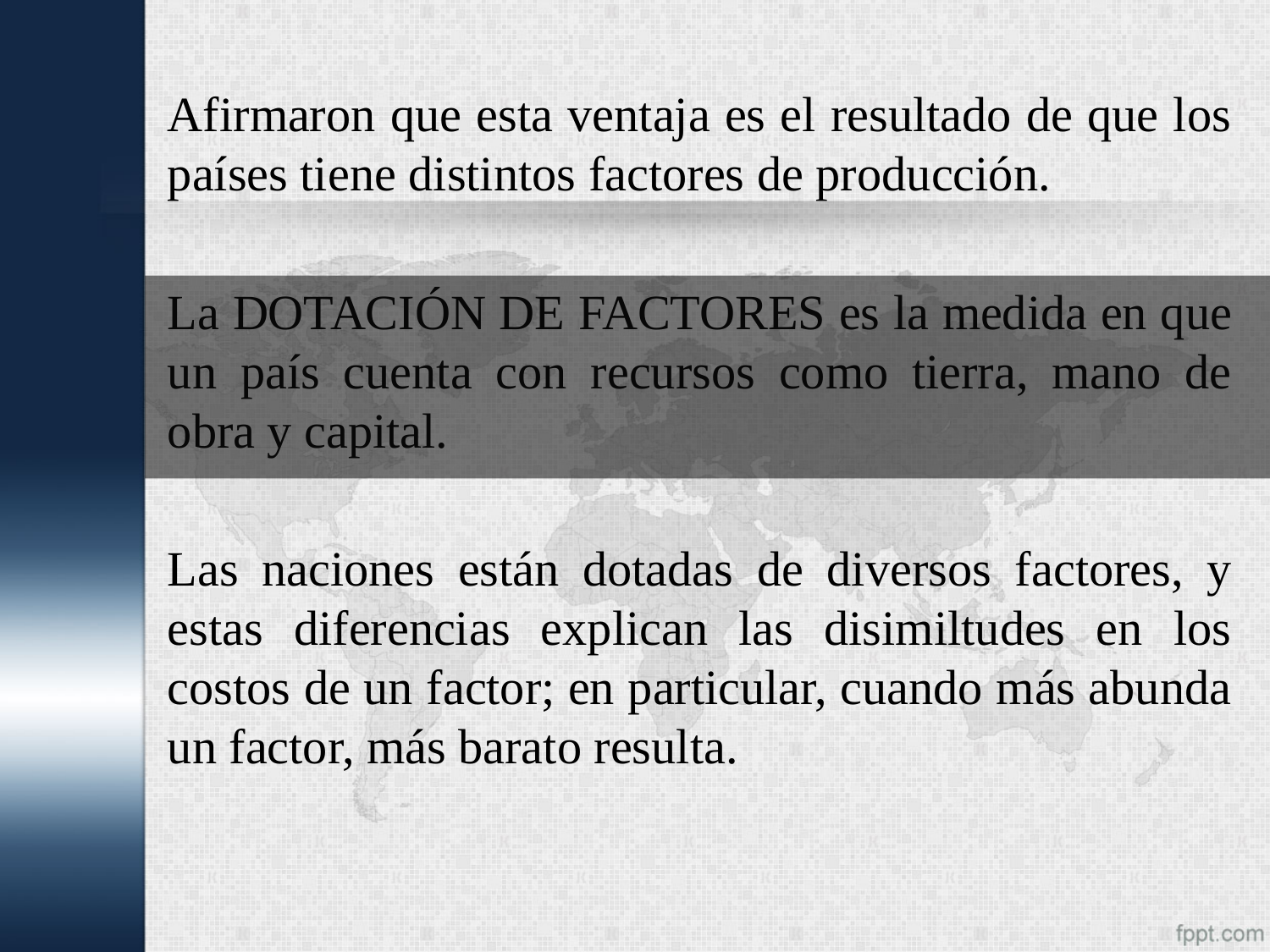

Afirmaron que esta ventaja es el resultado de que los países tiene distintos factores de producción.

La Dotación de Factores es la medida en que un país cuenta con recursos como tierra, mano de obra y capital.

Las naciones están dotadas de diversos factores, y estas diferencias explican las disimiltudes en los costos de un factor; en particular, cuando más abunda un factor, más barato resulta.